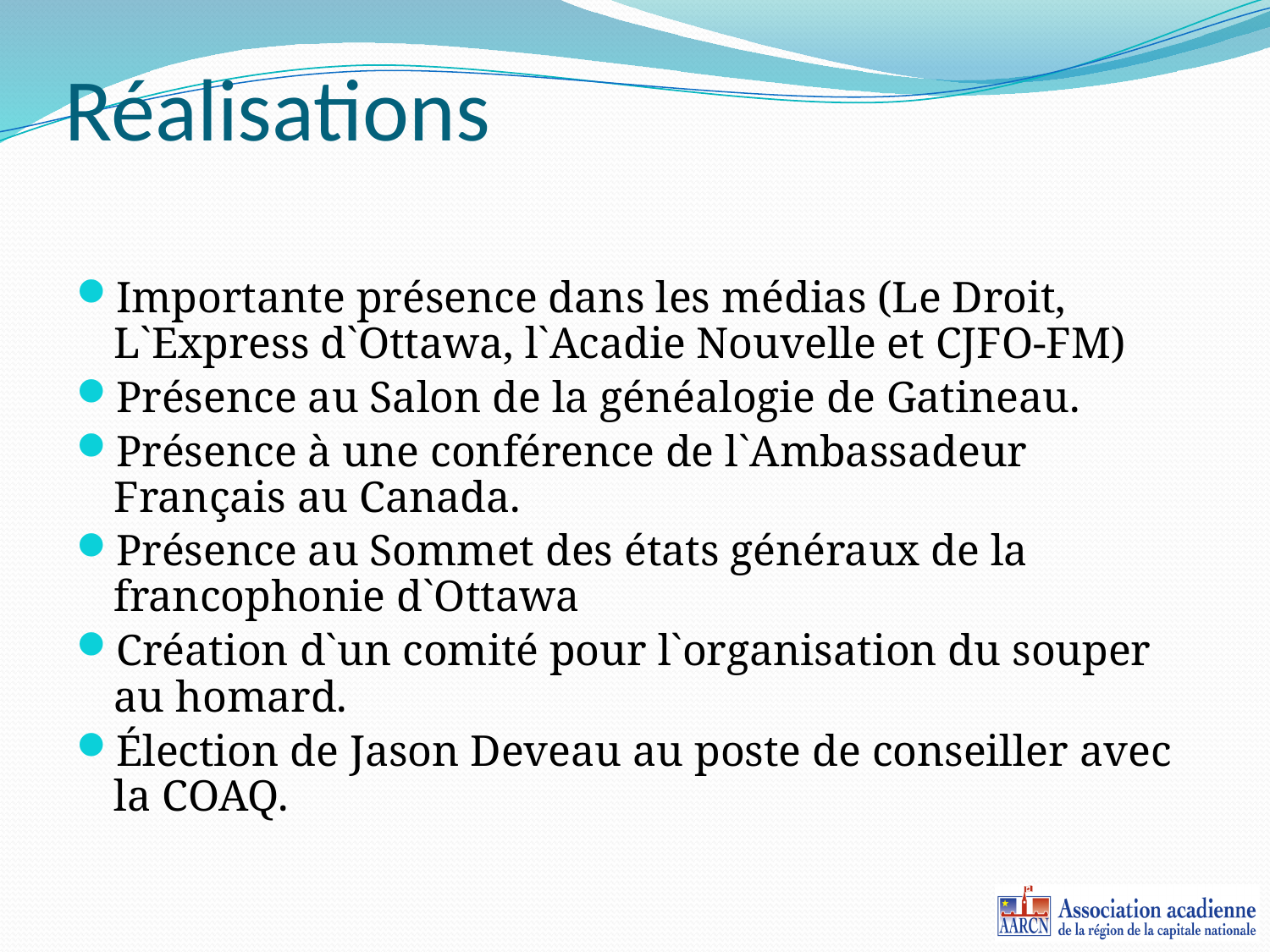

# Réalisations

Importante présence dans les médias (Le Droit, L`Express d`Ottawa, l`Acadie Nouvelle et CJFO-FM)
Présence au Salon de la généalogie de Gatineau.
Présence à une conférence de l`Ambassadeur Français au Canada.
Présence au Sommet des états généraux de la francophonie d`Ottawa
Création d`un comité pour l`organisation du souper au homard.
Élection de Jason Deveau au poste de conseiller avec la COAQ.